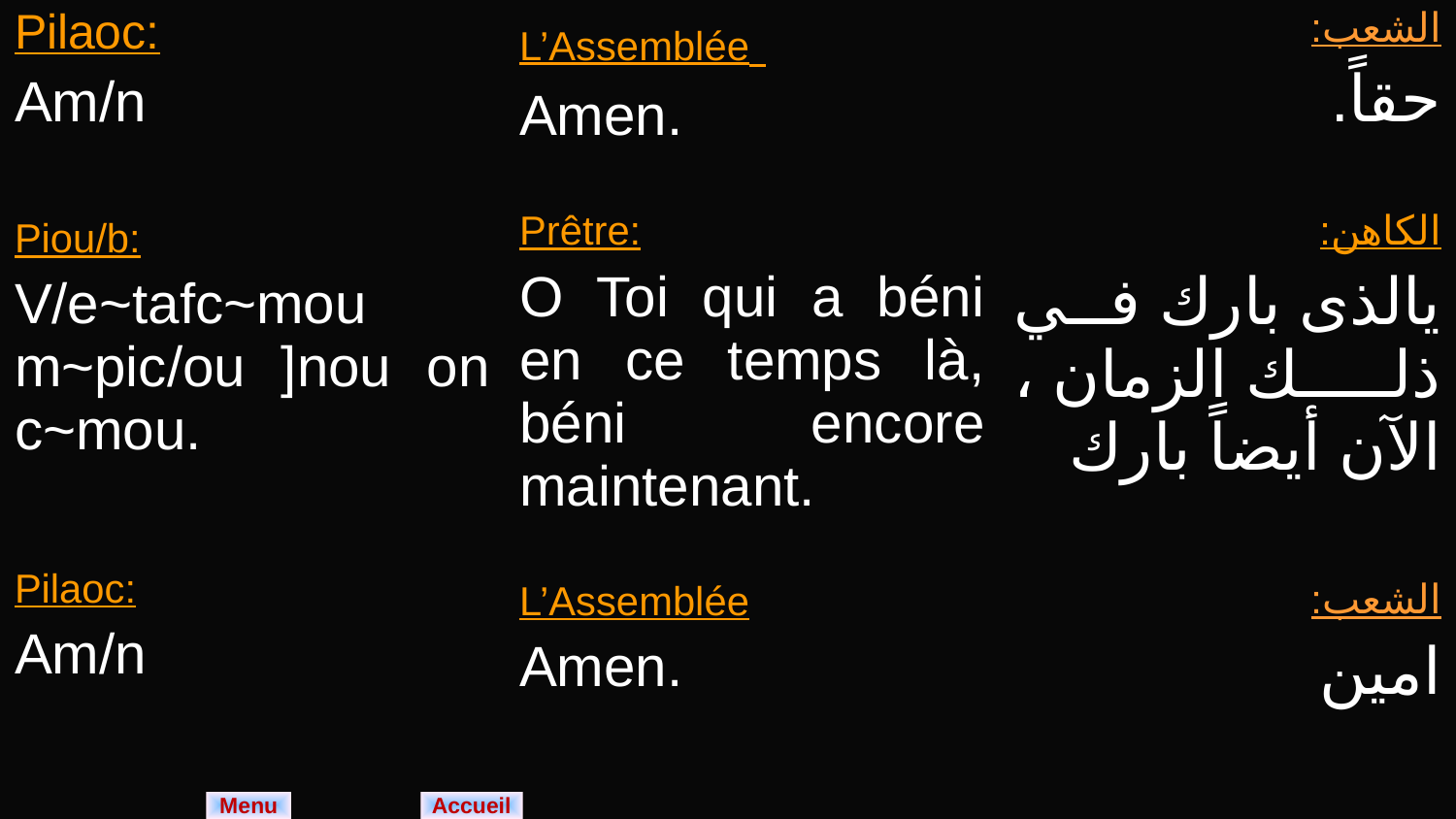

| Pilaoc: Am/n Piou/b: V/e~tafc~mou m~pic/ou ]nou on c~mou. Pilaoc: Am/n | L’Assemblée Amen. Prêtre: O Toi qui a béni en ce temps là, béni encore maintenant. L’Assemblée Amen. | الشعب: حقاً. الكاهن: يالذى بارك في ذلك الزمان ، الآن أيضاً بارك الشعب: امين |
| --- | --- | --- |
Menu